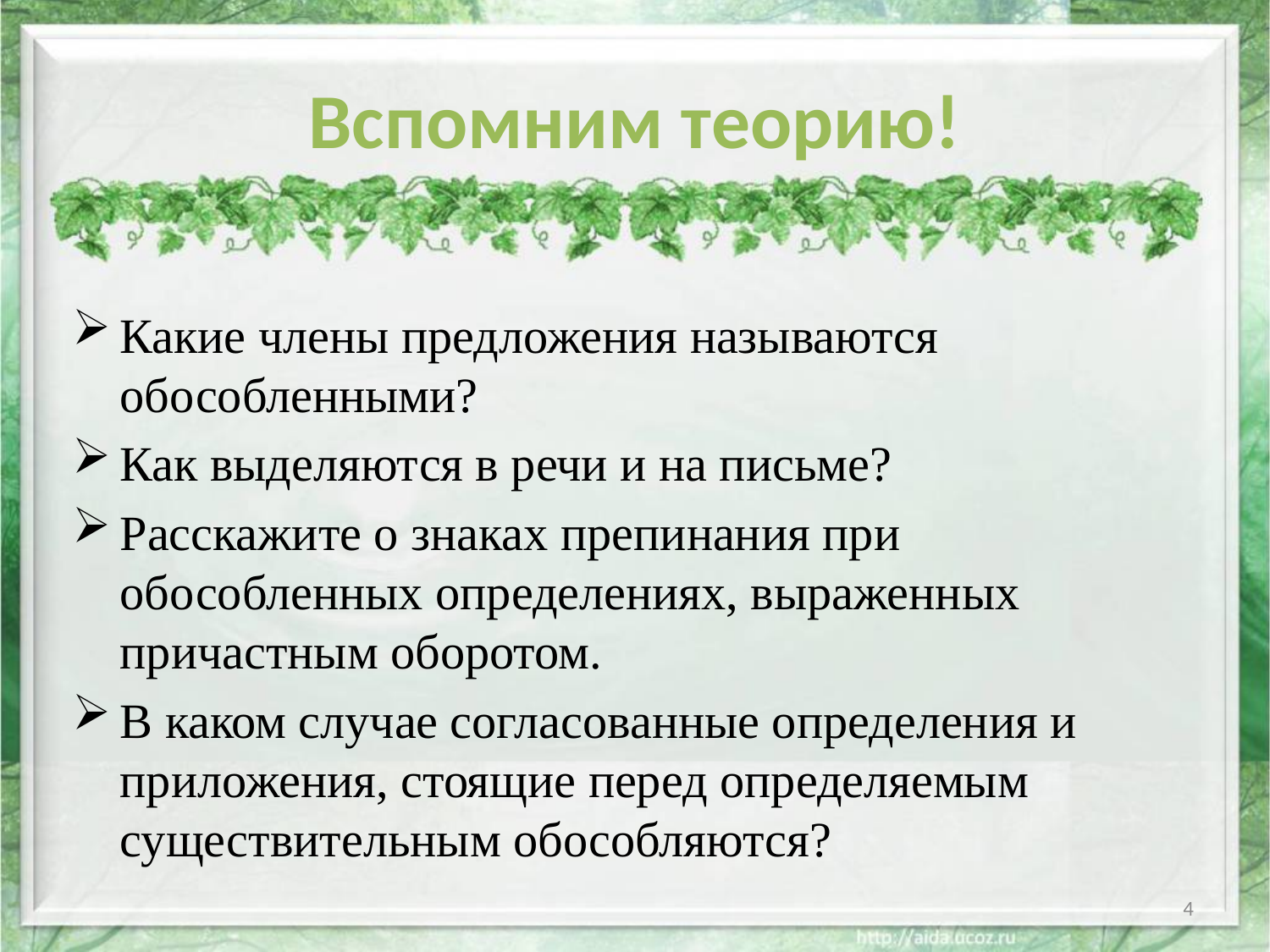

# Вспомним теорию!
Какие члены предложения называются обособленными?
Как выделяются в речи и на письме?
Расскажите о знаках препинания при обособленных определениях, выраженных причастным оборотом.
В каком случае согласованные определения и приложения, стоящие перед определяемым существительным обособляются?

4